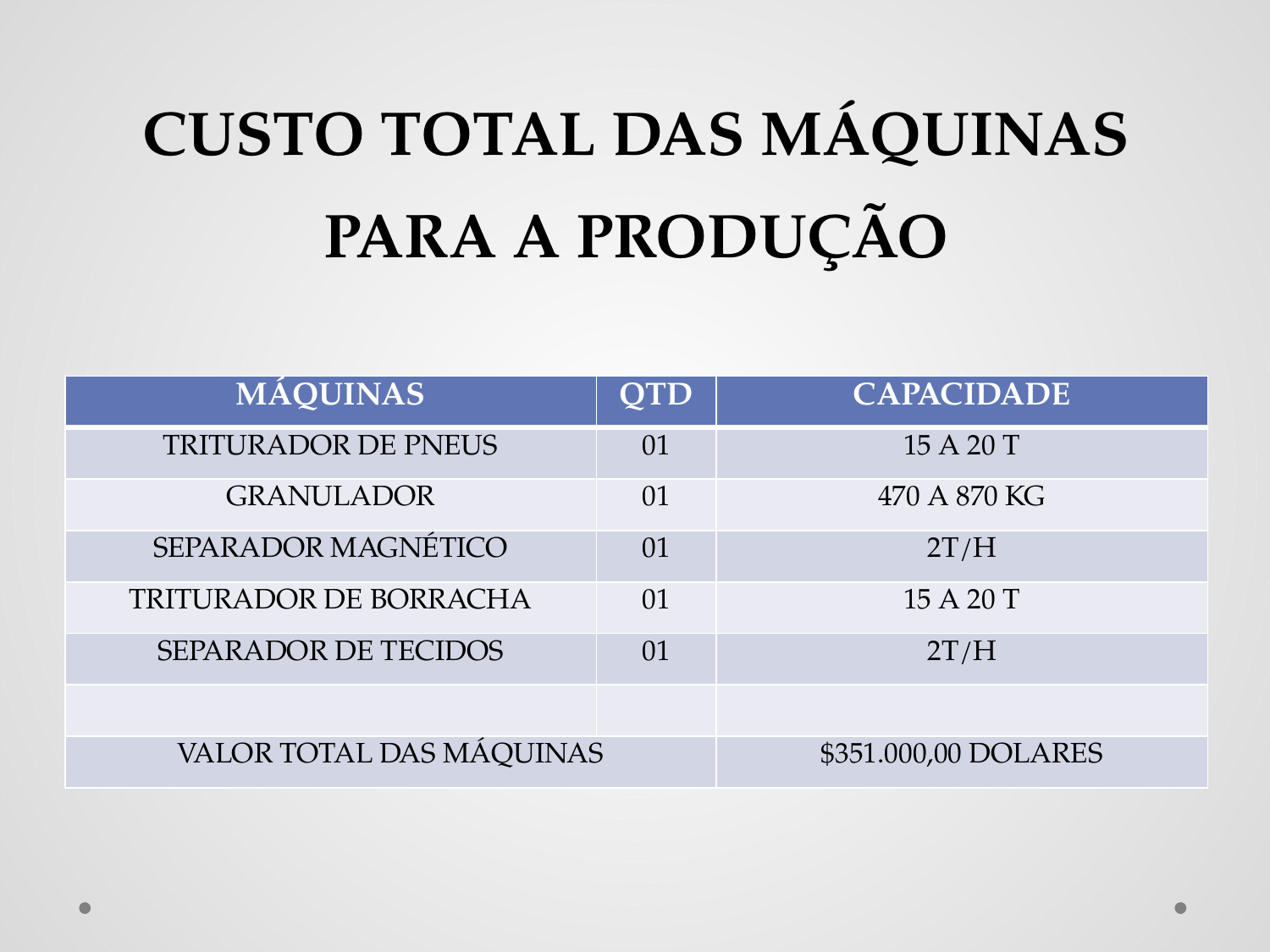

# CUSTO TOTAL DAS MÁQUINAS PARA A PRODUÇÃO
| MÁQUINAS | QTD | CAPACIDADE |
| --- | --- | --- |
| TRITURADOR DE PNEUS | 01 | 15 A 20 T |
| GRANULADOR | 01 | 470 A 870 KG |
| SEPARADOR MAGNÉTICO | 01 | 2T/H |
| TRITURADOR DE BORRACHA | 01 | 15 A 20 T |
| SEPARADOR DE TECIDOS | 01 | 2T/H |
|  |  |  |
| VALOR TOTAL DAS MÁQUINAS |  | $351.000,00 DOLARES |